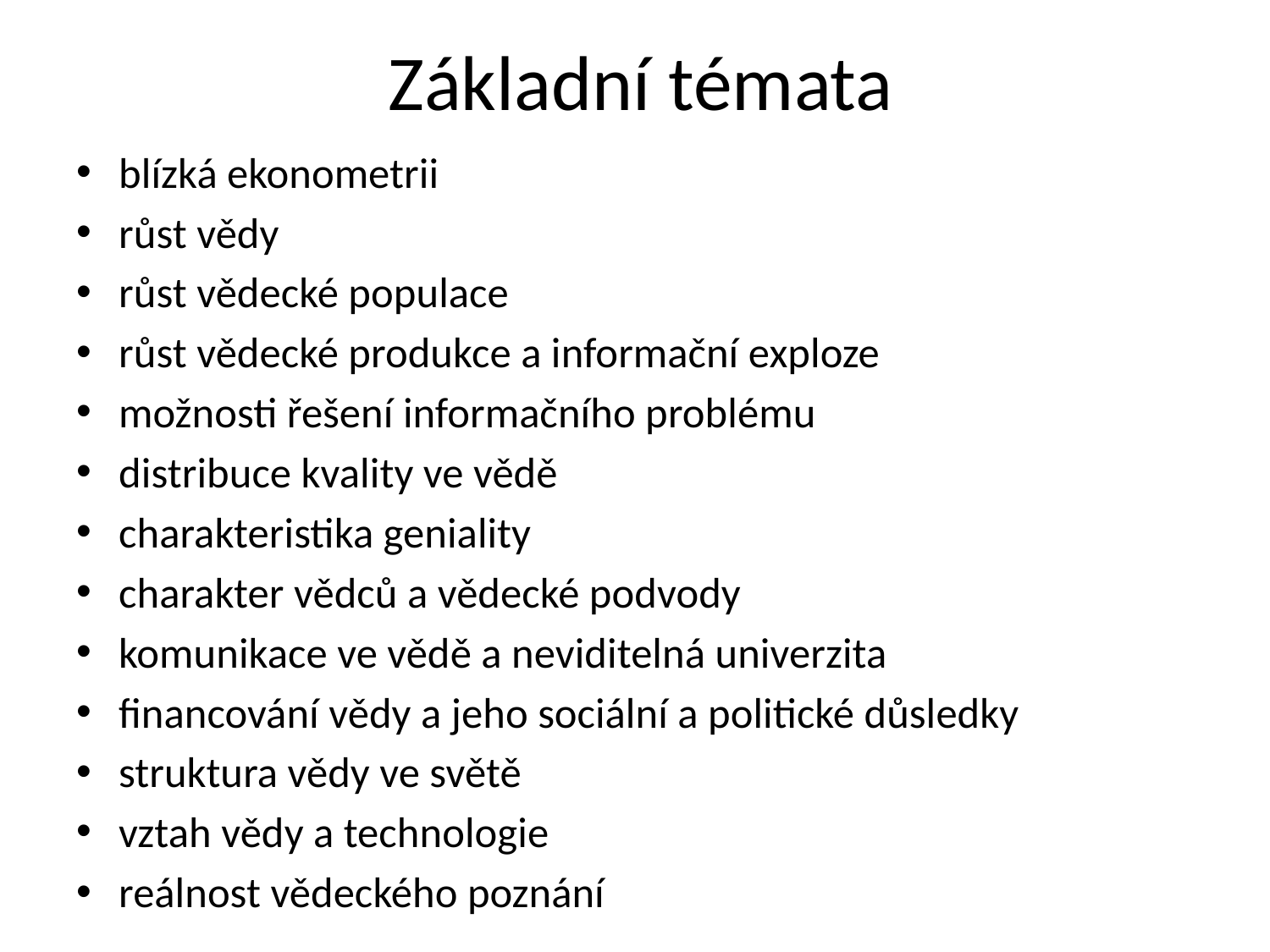

# Základní témata
blízká ekonometrii
růst vědy
růst vědecké populace
růst vědecké produkce a informační exploze
možnosti řešení informačního problému
distribuce kvality ve vědě
charakteristika geniality
charakter vědců a vědecké podvody
komunikace ve vědě a neviditelná univerzita
financování vědy a jeho sociální a politické důsledky
struktura vědy ve světě
vztah vědy a technologie
reálnost vědeckého poznání